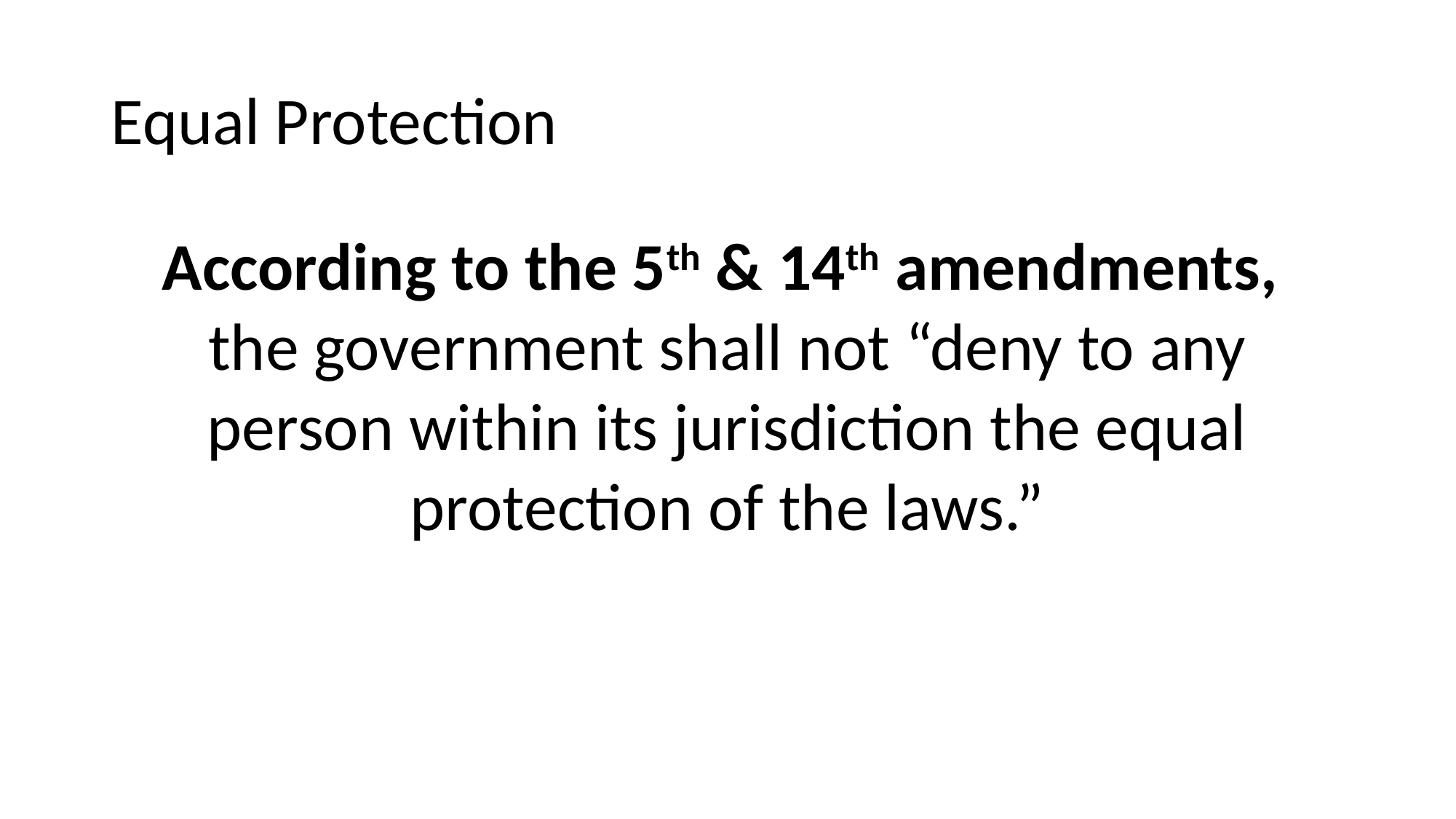

# Equal Protection
According to the 5th & 14th amendments,
the government shall not “deny to any person within its jurisdiction the equal protection of the laws.”